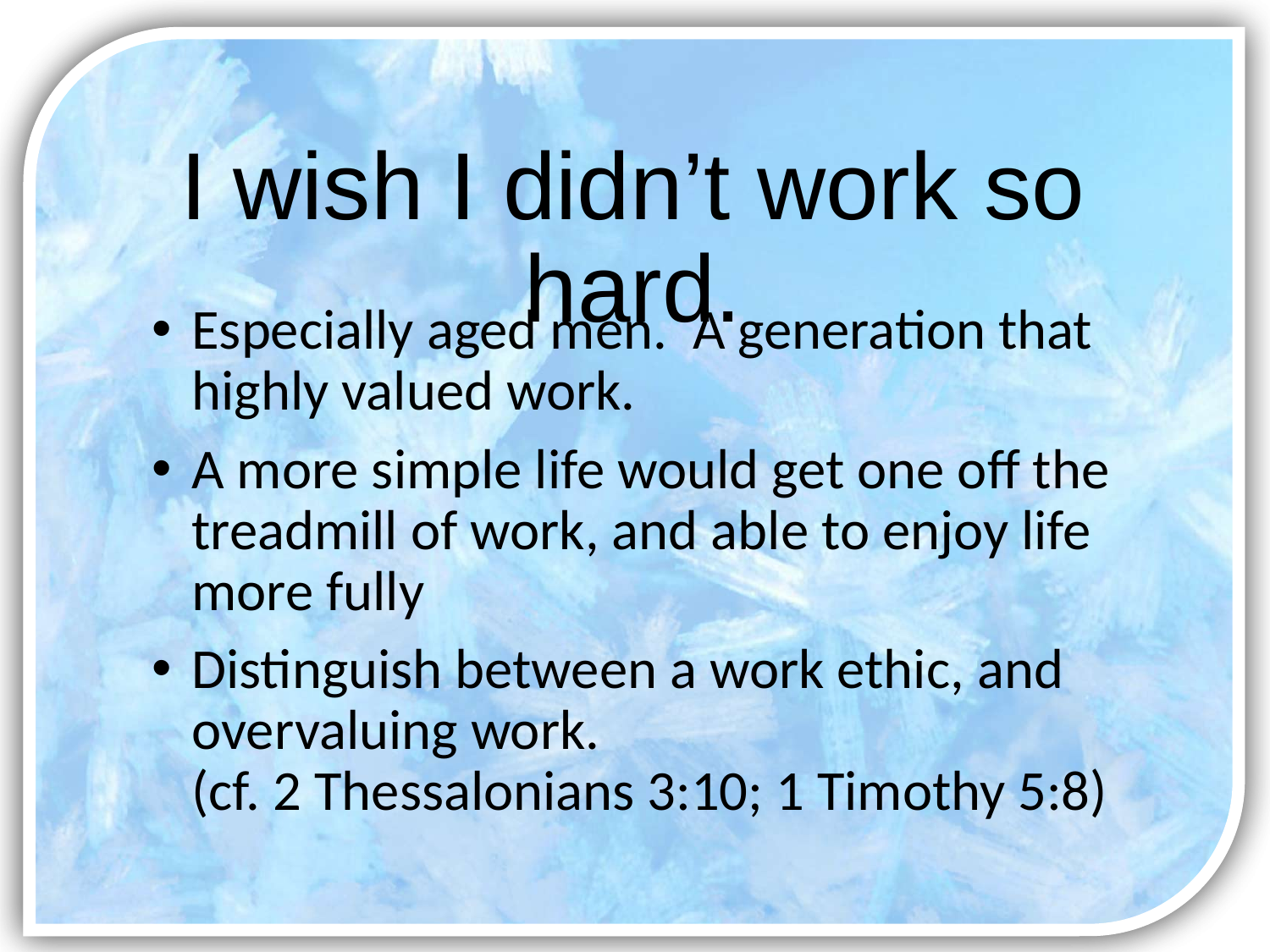

# I wish I didn’t work so hard.
Especially aged men.  A generation that highly valued work.
A more simple life would get one off the treadmill of work, and able to enjoy life more fully
Distinguish between a work ethic, and overvaluing work.                                      (cf. 2 Thessalonians 3:10; 1 Timothy 5:8)